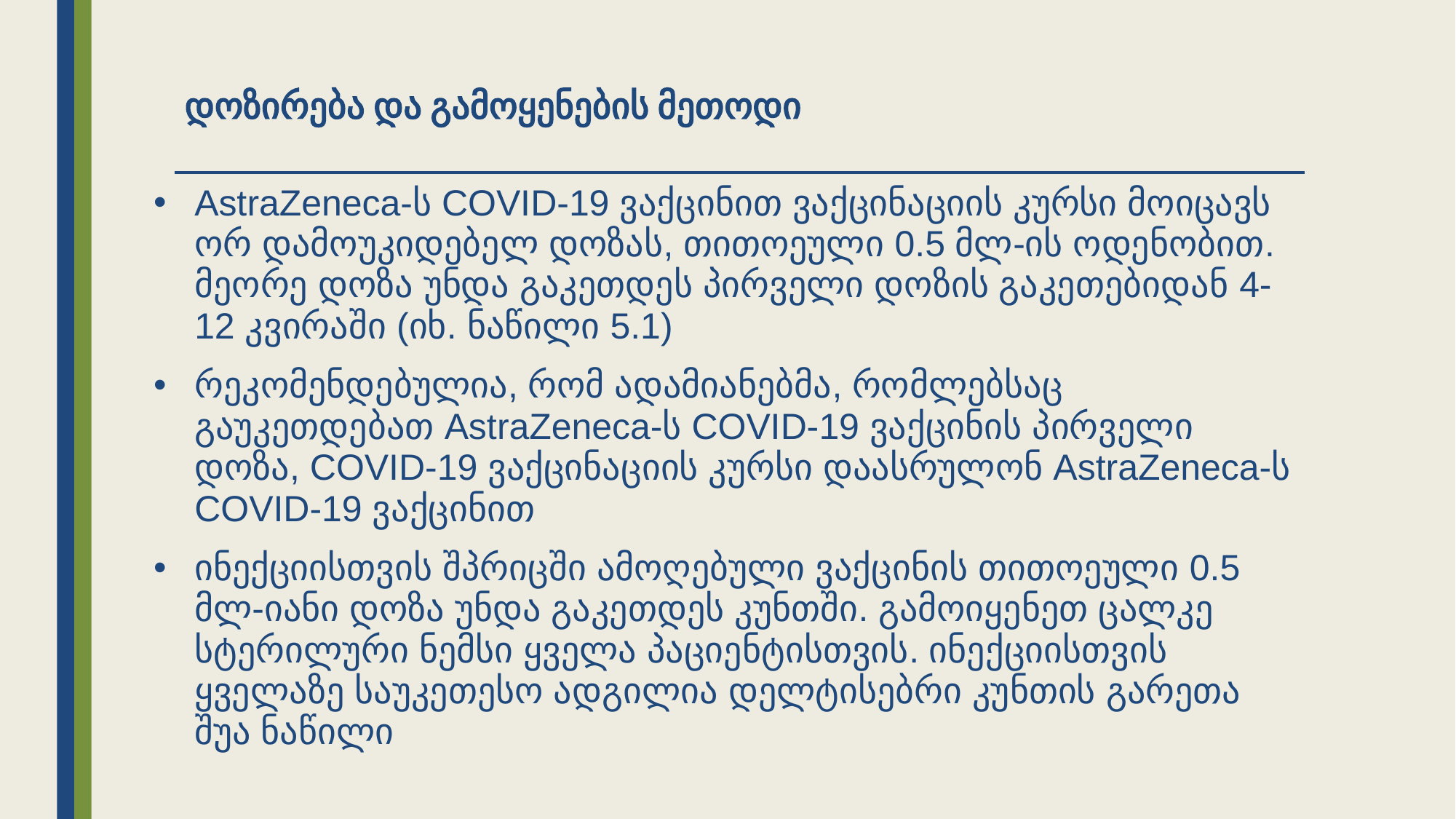

# დოზირება და გამოყენების მეთოდი
AstraZeneca-ს COVID-19 ვაქცინით ვაქცინაციის კურსი მოიცავს ორ დამოუკიდებელ დოზას, თითოეული 0.5 მლ-ის ოდენობით. მეორე დოზა უნდა გაკეთდეს პირველი დოზის გაკეთებიდან 4-12 კვირაში (იხ. ნაწილი 5.1)
რეკომენდებულია, რომ ადამიანებმა, რომლებსაც გაუკეთდებათ AstraZeneca-ს COVID-19 ვაქცინის პირველი დოზა, COVID-19 ვაქცინაციის კურსი დაასრულონ AstraZeneca-ს COVID-19 ვაქცინით
ინექციისთვის შპრიცში ამოღებული ვაქცინის თითოეული 0.5 მლ-იანი დოზა უნდა გაკეთდეს კუნთში. გამოიყენეთ ცალკე სტერილური ნემსი ყველა პაციენტისთვის. ინექციისთვის ყველაზე საუკეთესო ადგილია დელტისებრი კუნთის გარეთა შუა ნაწილი